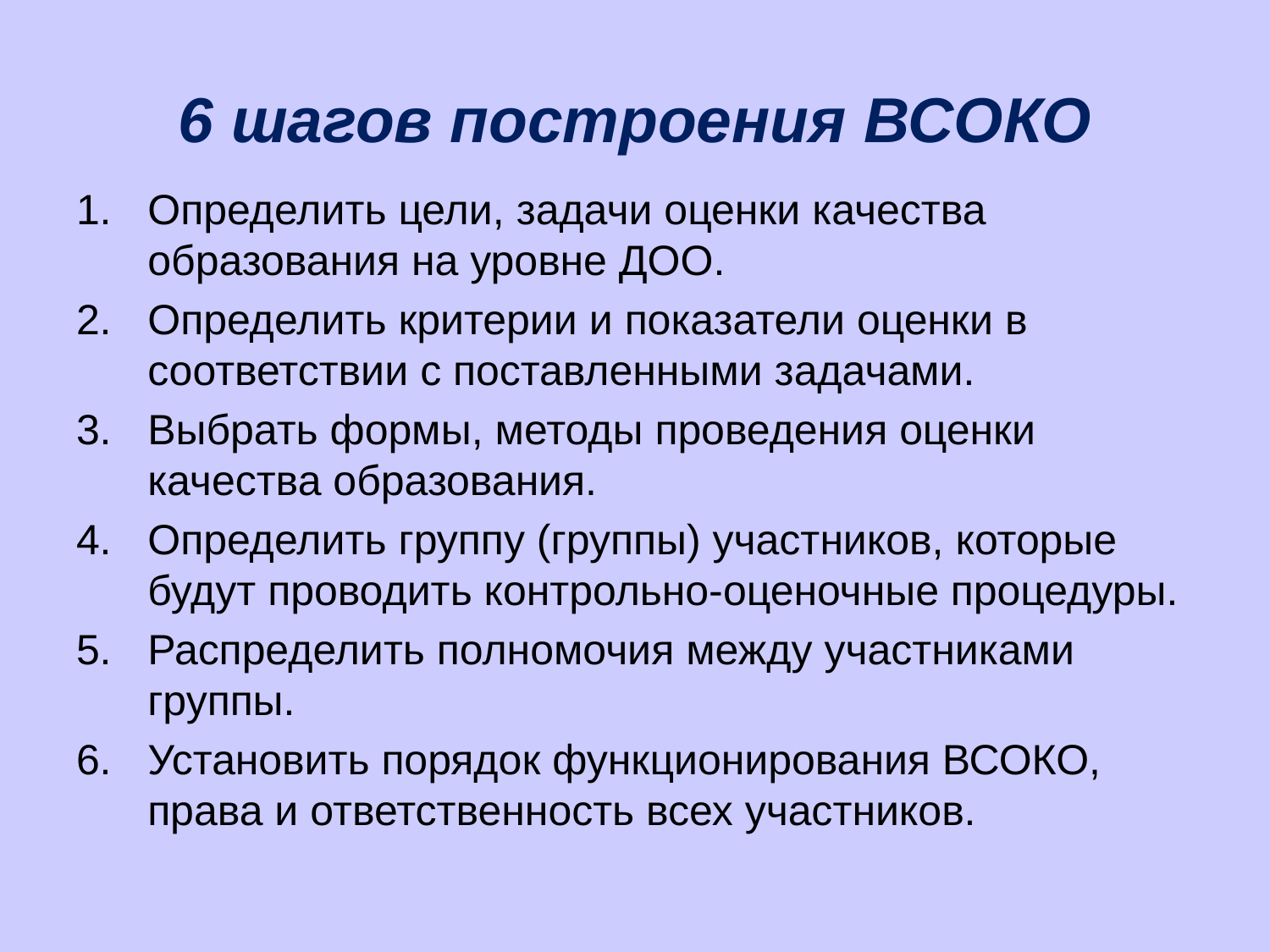

# 6 шагов построения ВСОКО
Определить цели, задачи оценки качества образования на уровне ДОО.
Определить критерии и показатели оценки в соответствии с поставленными задачами.
Выбрать формы, методы проведения оценки качества образования.
Определить группу (группы) участников, которые будут проводить контрольно-оценочные процедуры.
Распределить полномочия между участниками группы.
Установить порядок функционирования ВСОКО, права и ответственность всех участников.